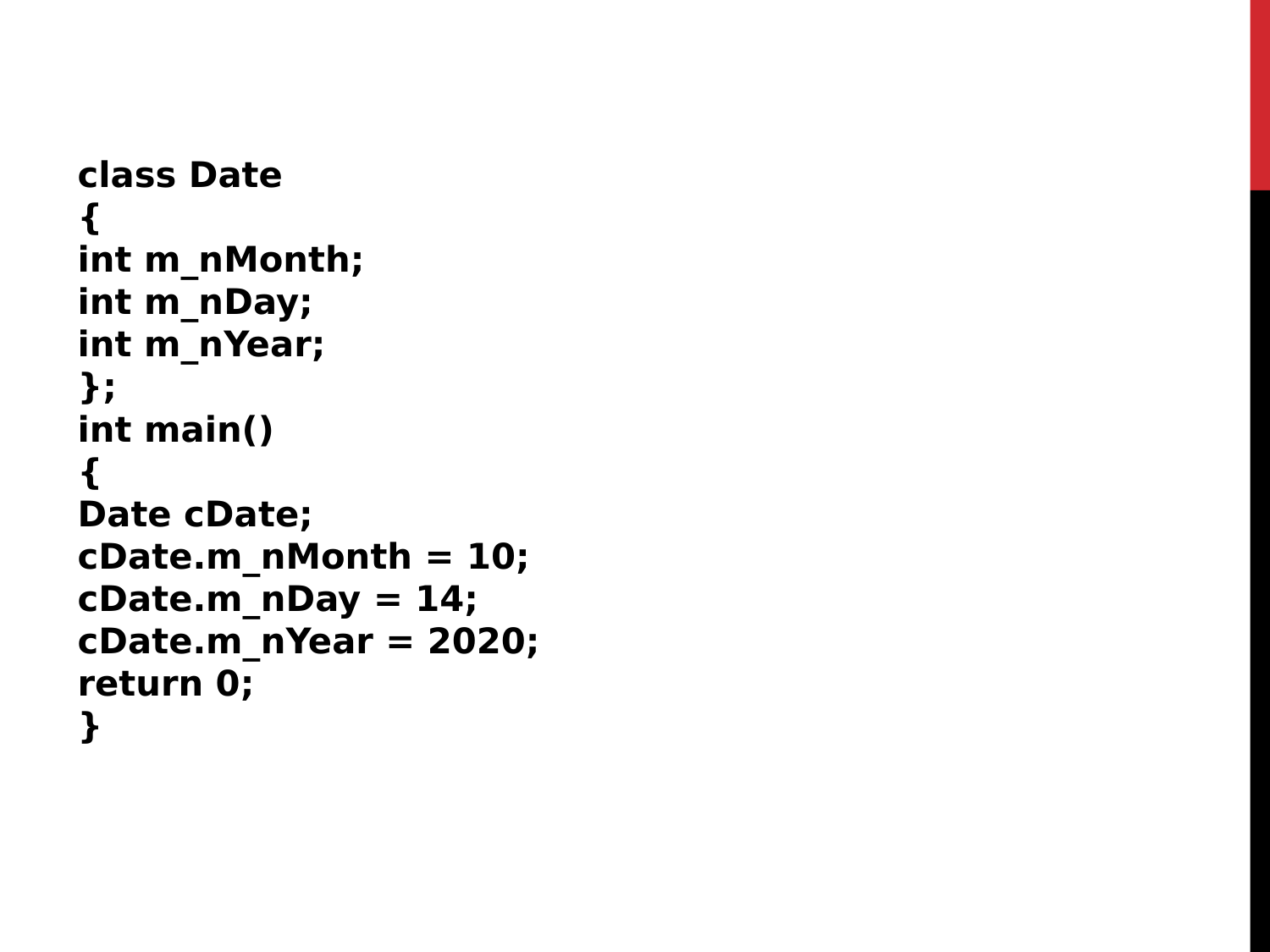

class Date
{
int m_nMonth;
int m_nDay;
int m_nYear;
};
int main()
{
Date cDate;
cDate.m_nMonth = 10;
cDate.m_nDay = 14;
cDate.m_nYear = 2020;
return 0;
}